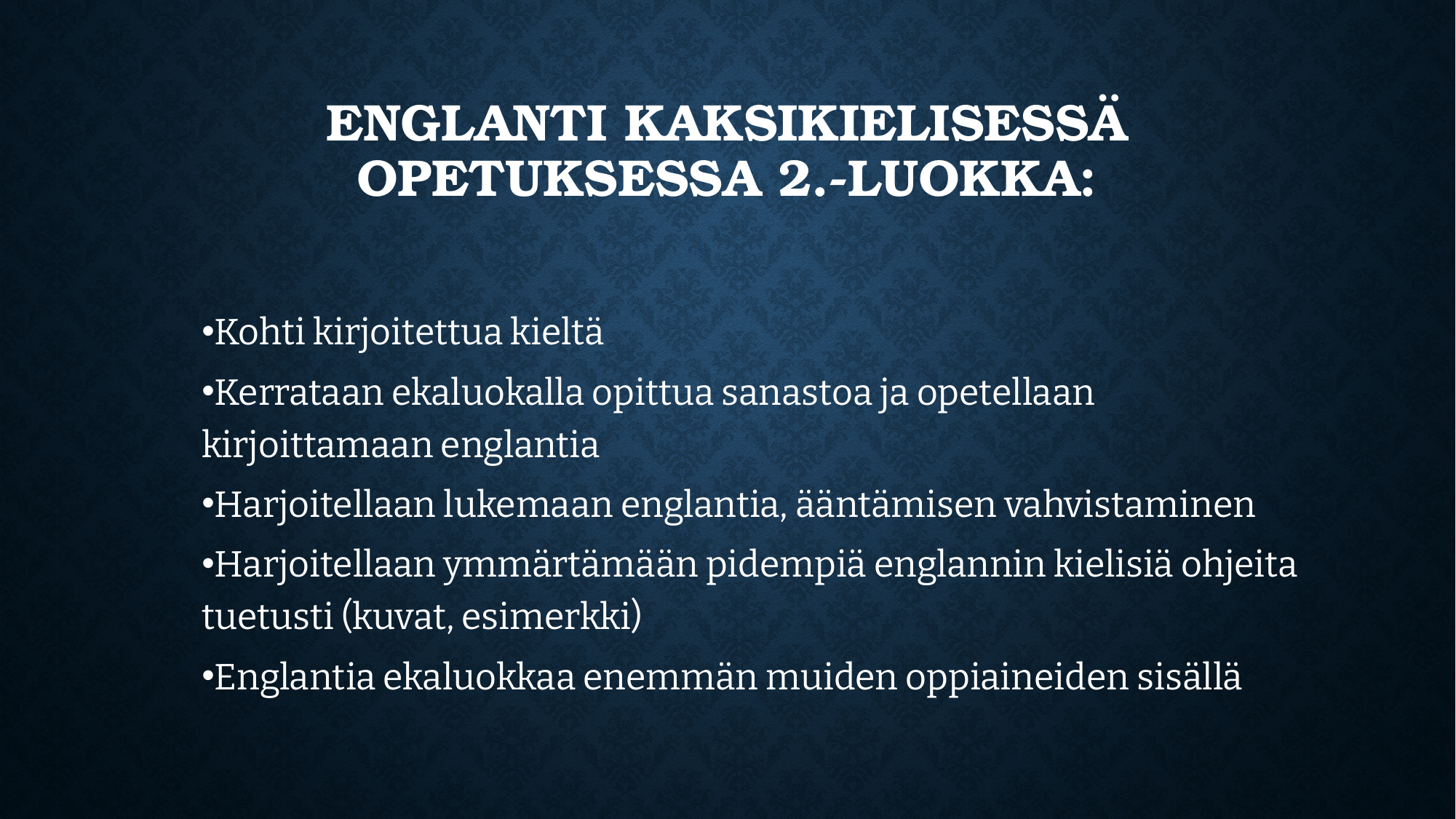

# Englanti kaksikielisessä opetuksessa 2.-luokka:

Kohti kirjoitettua kieltä
Kerrataan ekaluokalla opittua sanastoa ja opetellaan kirjoittamaan englantia
Harjoitellaan lukemaan englantia, ääntämisen vahvistaminen
Harjoitellaan ymmärtämään pidempiä englannin kielisiä ohjeita tuetusti (kuvat, esimerkki)
Englantia ekaluokkaa enemmän muiden oppiaineiden sisällä